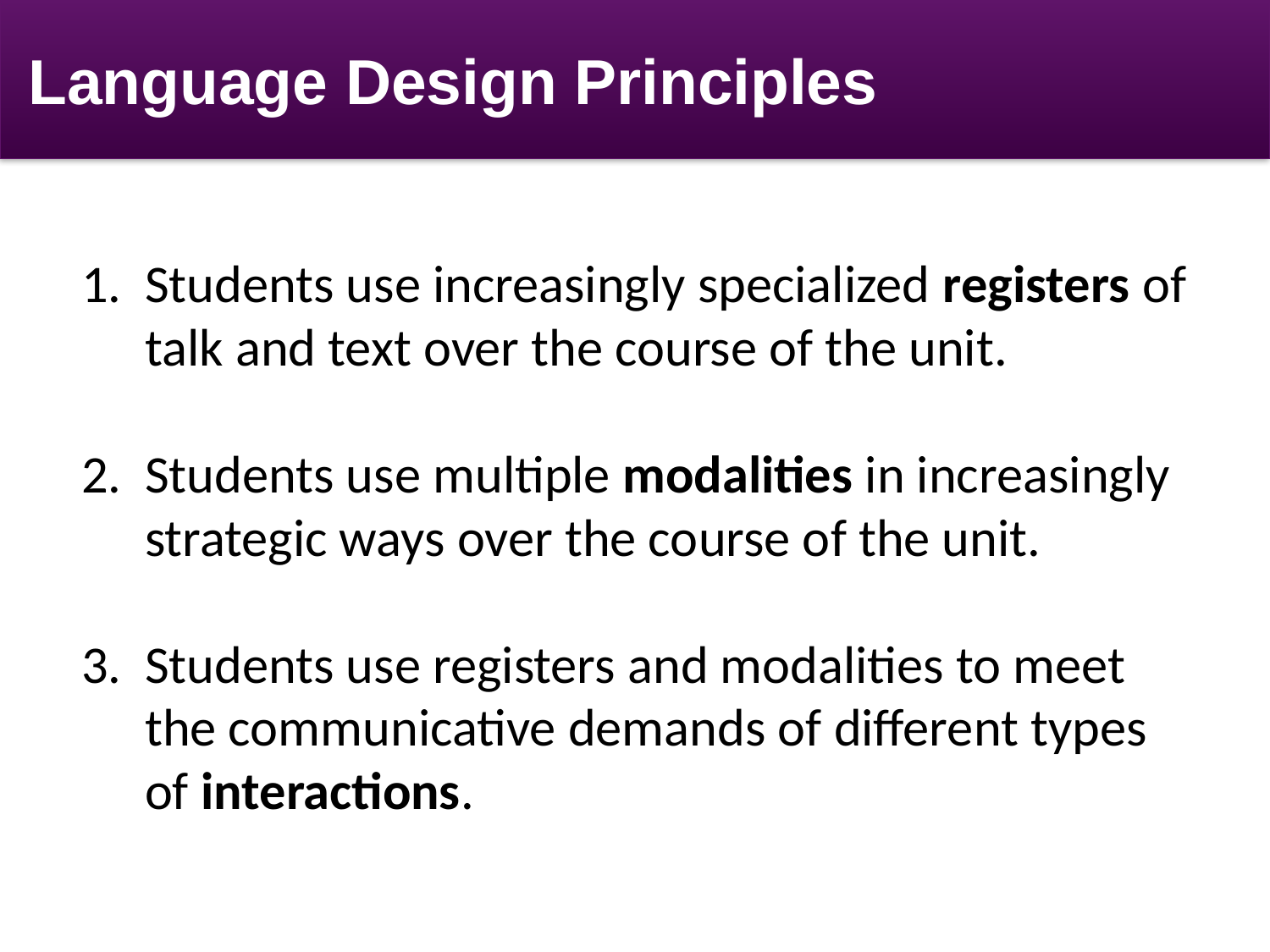

Language Design Principles
1.	Students use increasingly specialized registers of talk and text over the course of the unit.

2.	Students use multiple modalities in increasingly strategic ways over the course of the unit.

3.	Students use registers and modalities to meet the communicative demands of different types of interactions.